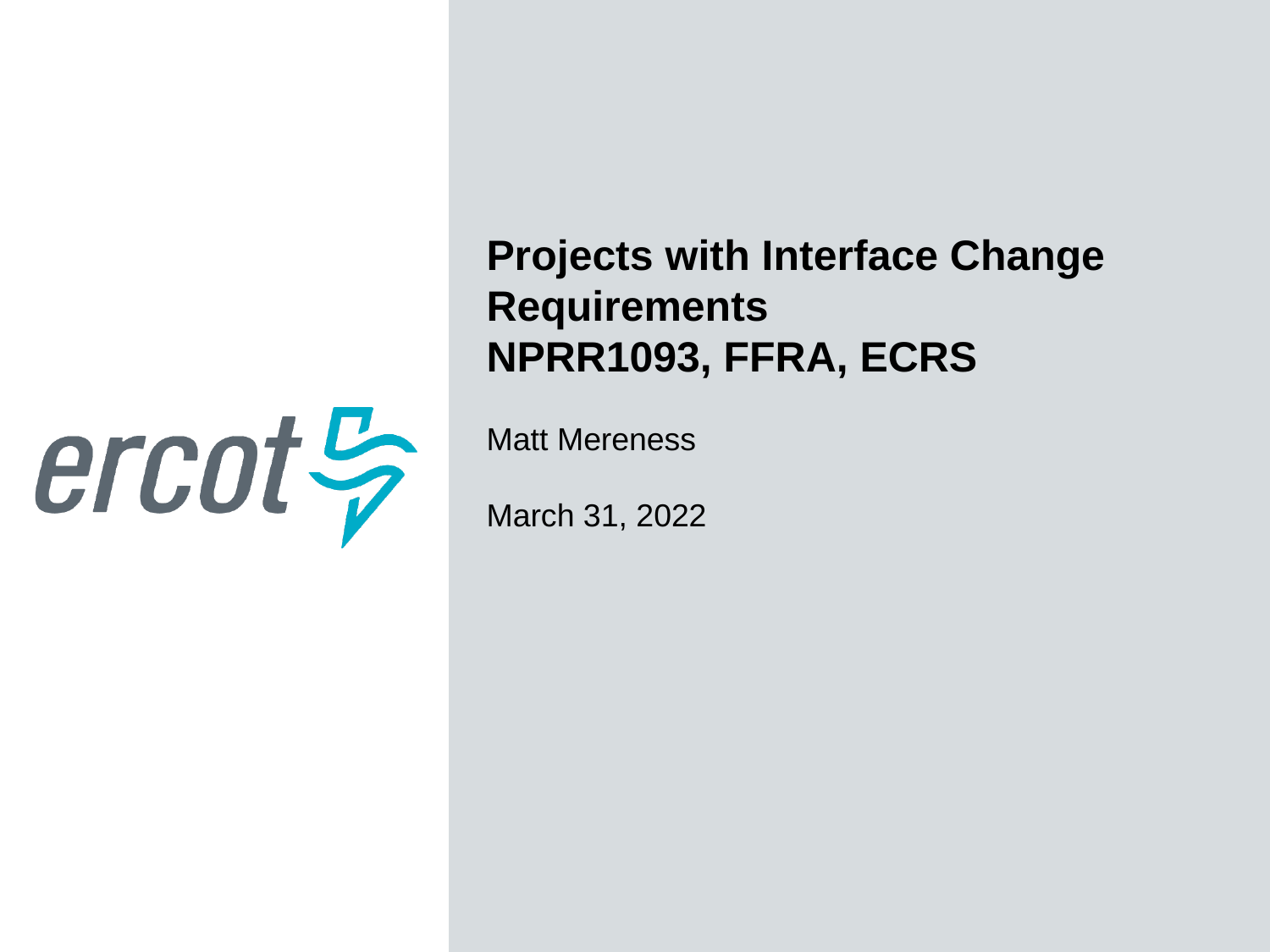

Projects with Interface Change Requirements
NPRR1093, FFRA, ECRS

Matt Mereness

March 31, 2022